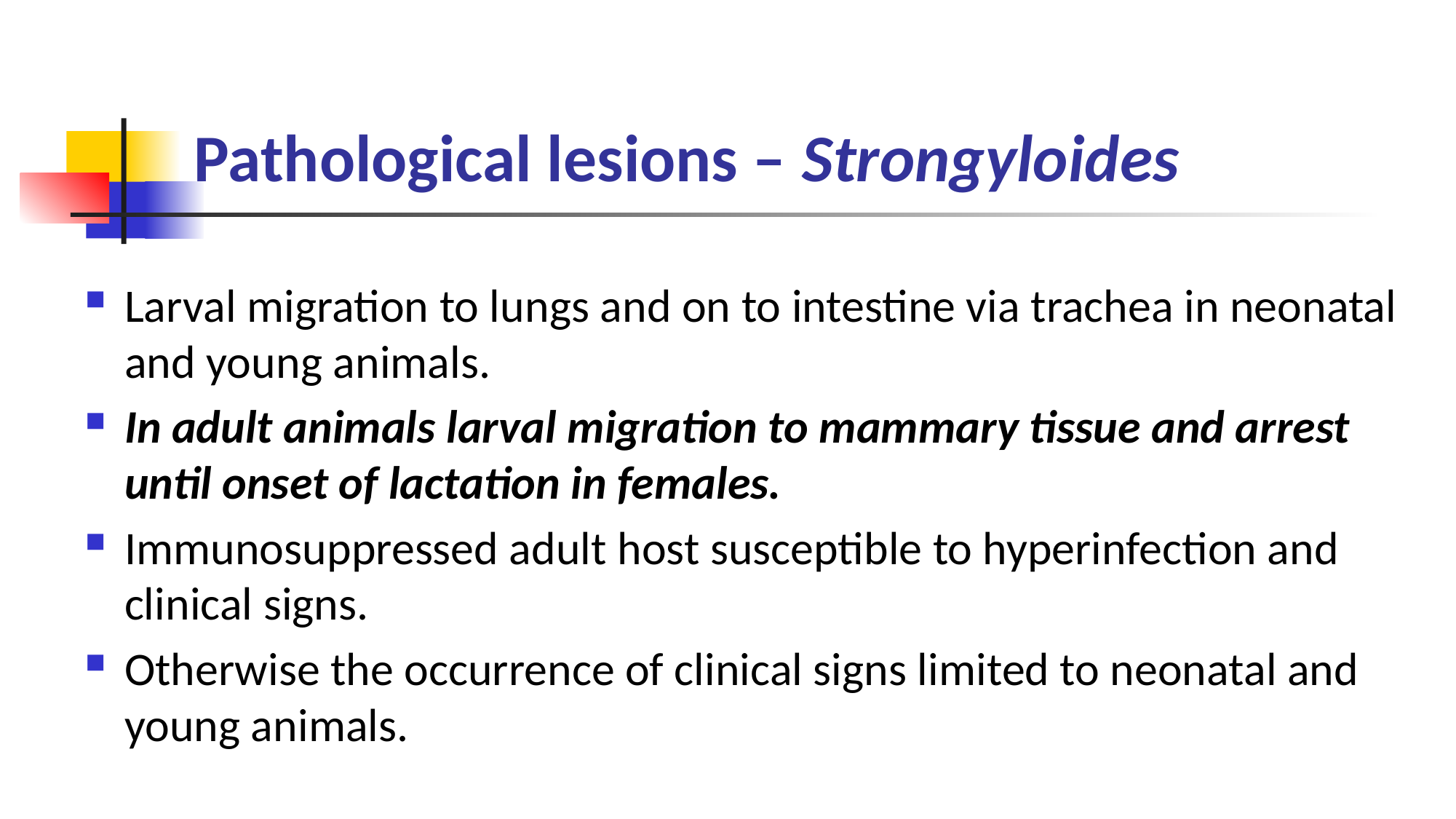

# Pathological lesions – Strongyloides
Larval migration to lungs and on to intestine via trachea in neonatal and young animals.
In adult animals larval migration to mammary tissue and arrest until onset of lactation in females.
Immunosuppressed adult host susceptible to hyperinfection and clinical signs.
Otherwise the occurrence of clinical signs limited to neonatal and young animals.